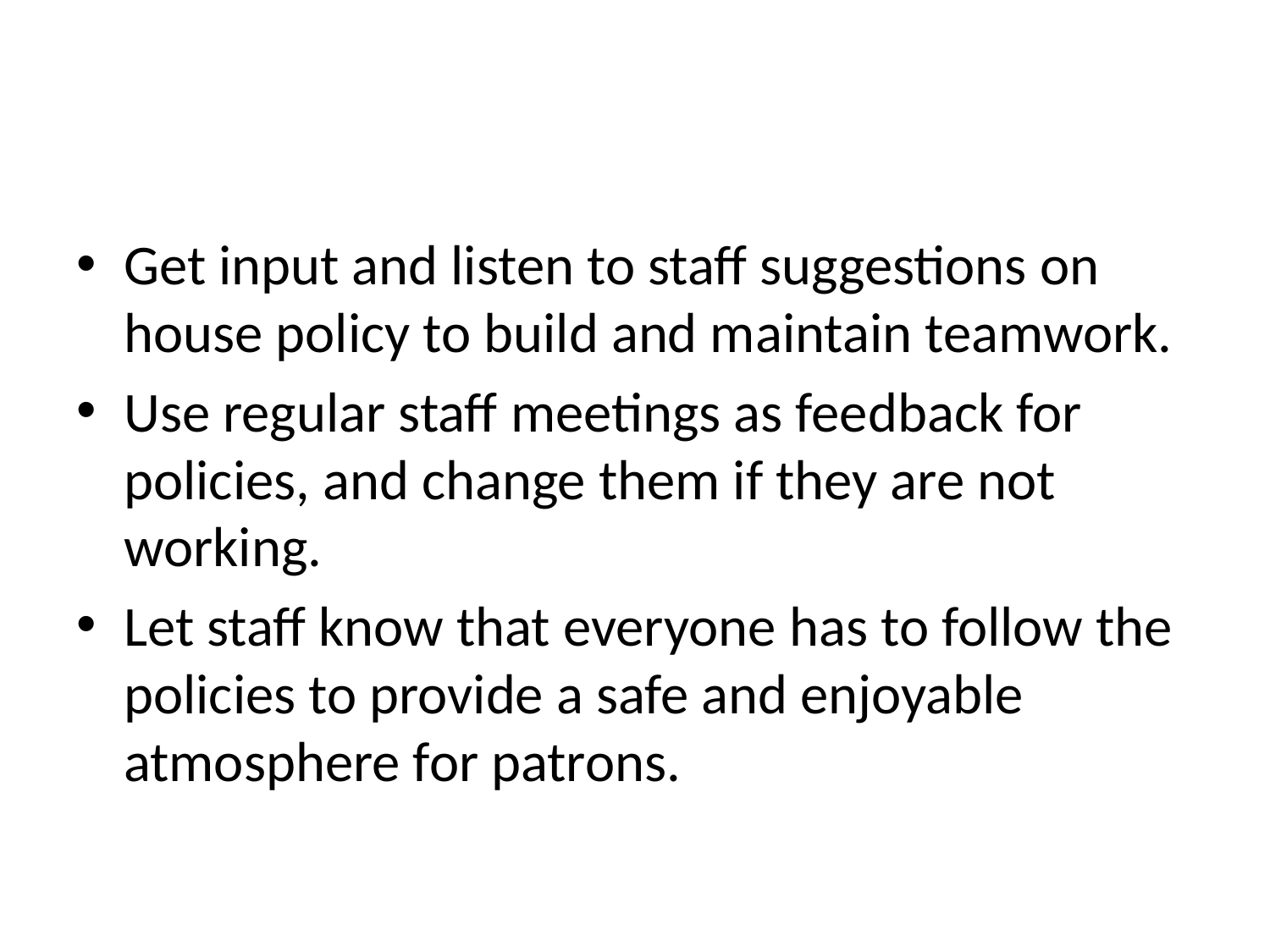

#
Get input and listen to staff suggestions on house policy to build and maintain teamwork.
Use regular staff meetings as feedback for policies, and change them if they are not working.
Let staff know that everyone has to follow the policies to provide a safe and enjoyable atmosphere for patrons.